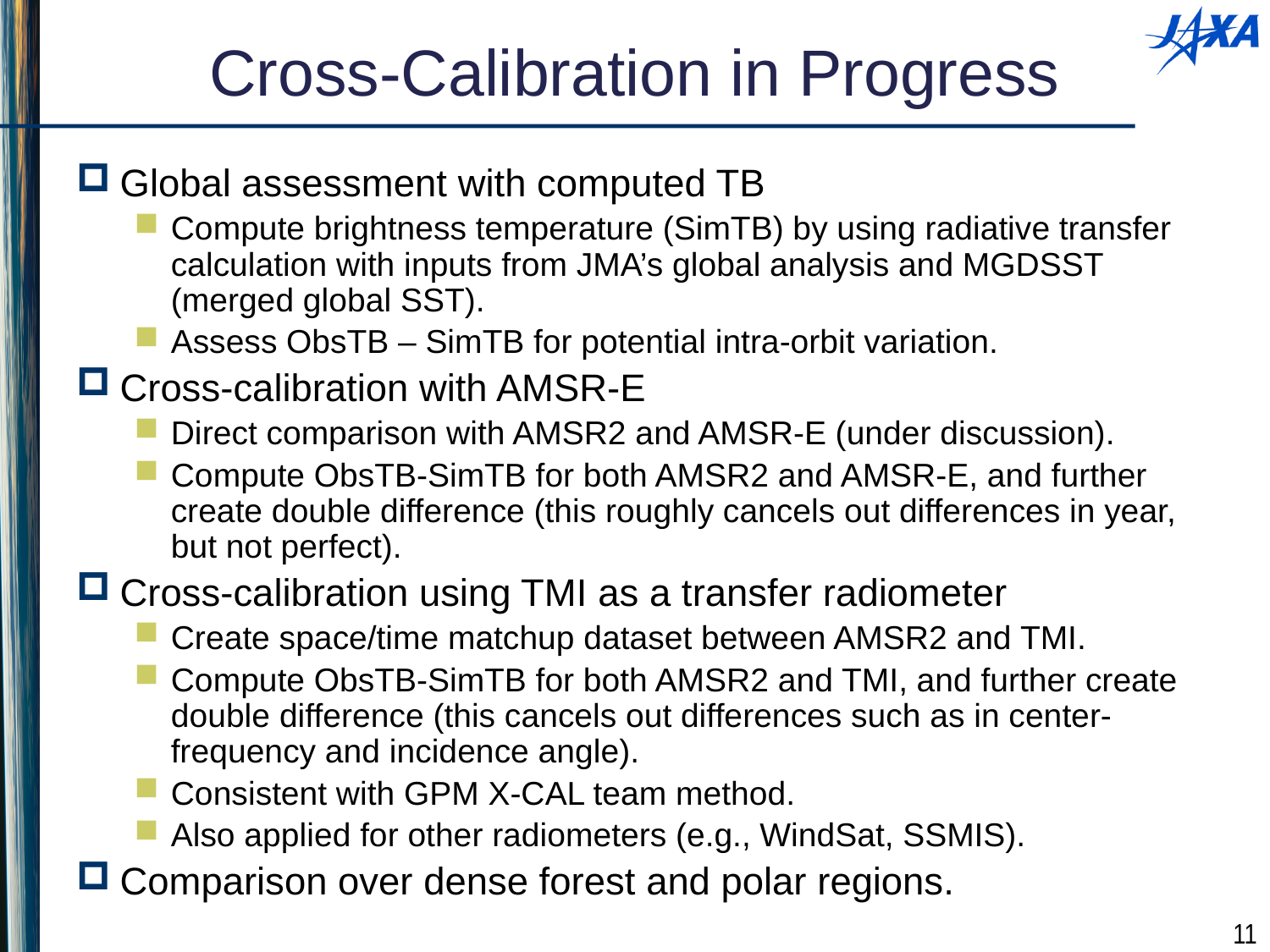

Cross-Calibration in Progress
Global assessment with computed TB
Compute brightness temperature (SimTB) by using radiative transfer calculation with inputs from JMA’s global analysis and MGDSST (merged global SST).
Assess ObsTB – SimTB for potential intra-orbit variation.
Cross-calibration with AMSR-E
Direct comparison with AMSR2 and AMSR-E (under discussion).
Compute ObsTB-SimTB for both AMSR2 and AMSR-E, and further create double difference (this roughly cancels out differences in year, but not perfect).
Cross-calibration using TMI as a transfer radiometer
Create space/time matchup dataset between AMSR2 and TMI.
Compute ObsTB-SimTB for both AMSR2 and TMI, and further create double difference (this cancels out differences such as in center-frequency and incidence angle).
Consistent with GPM X-CAL team method.
Also applied for other radiometers (e.g., WindSat, SSMIS).
Comparison over dense forest and polar regions.
11